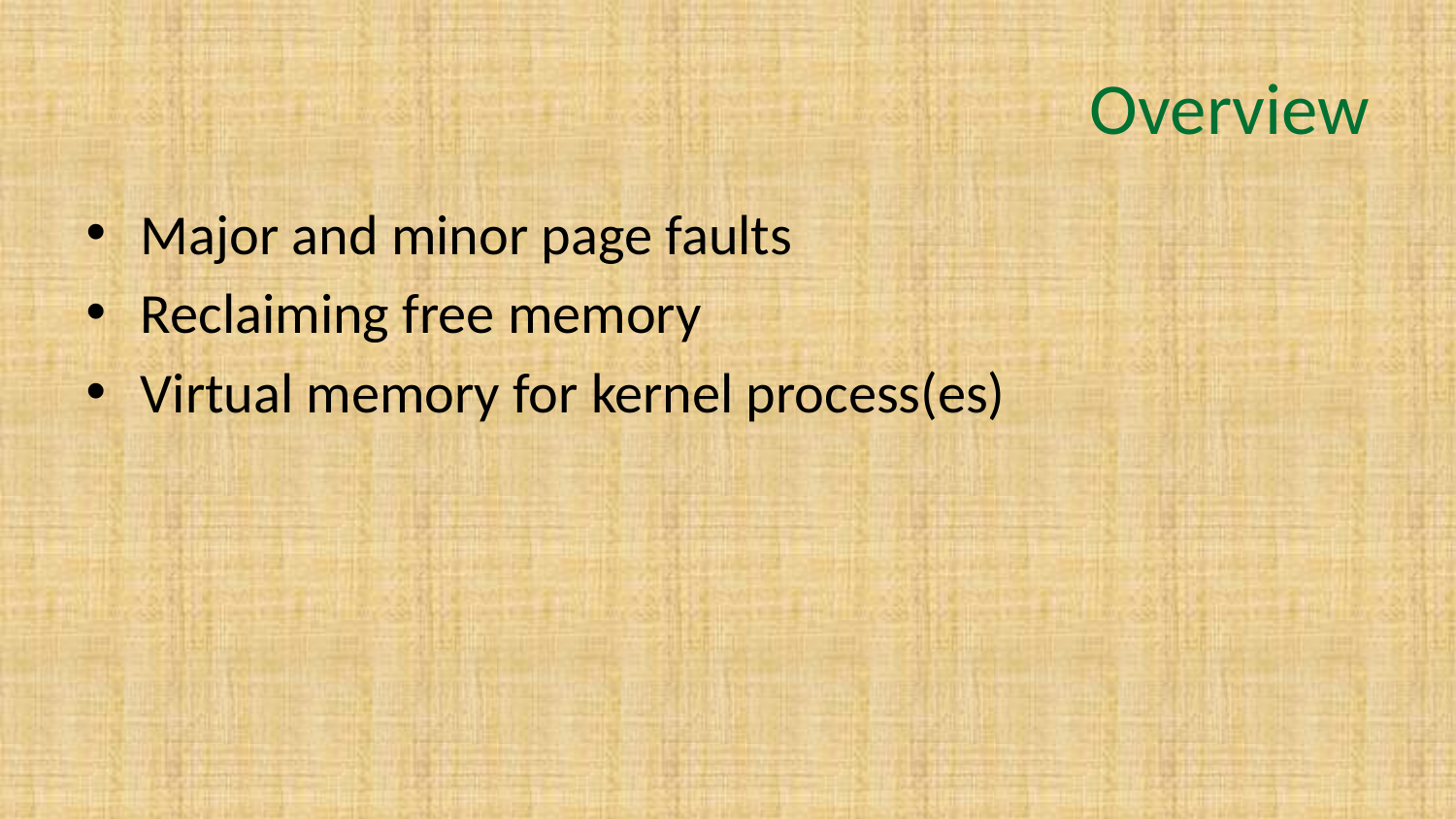

# Overview
Major and minor page faults
Reclaiming free memory
Virtual memory for kernel process(es)